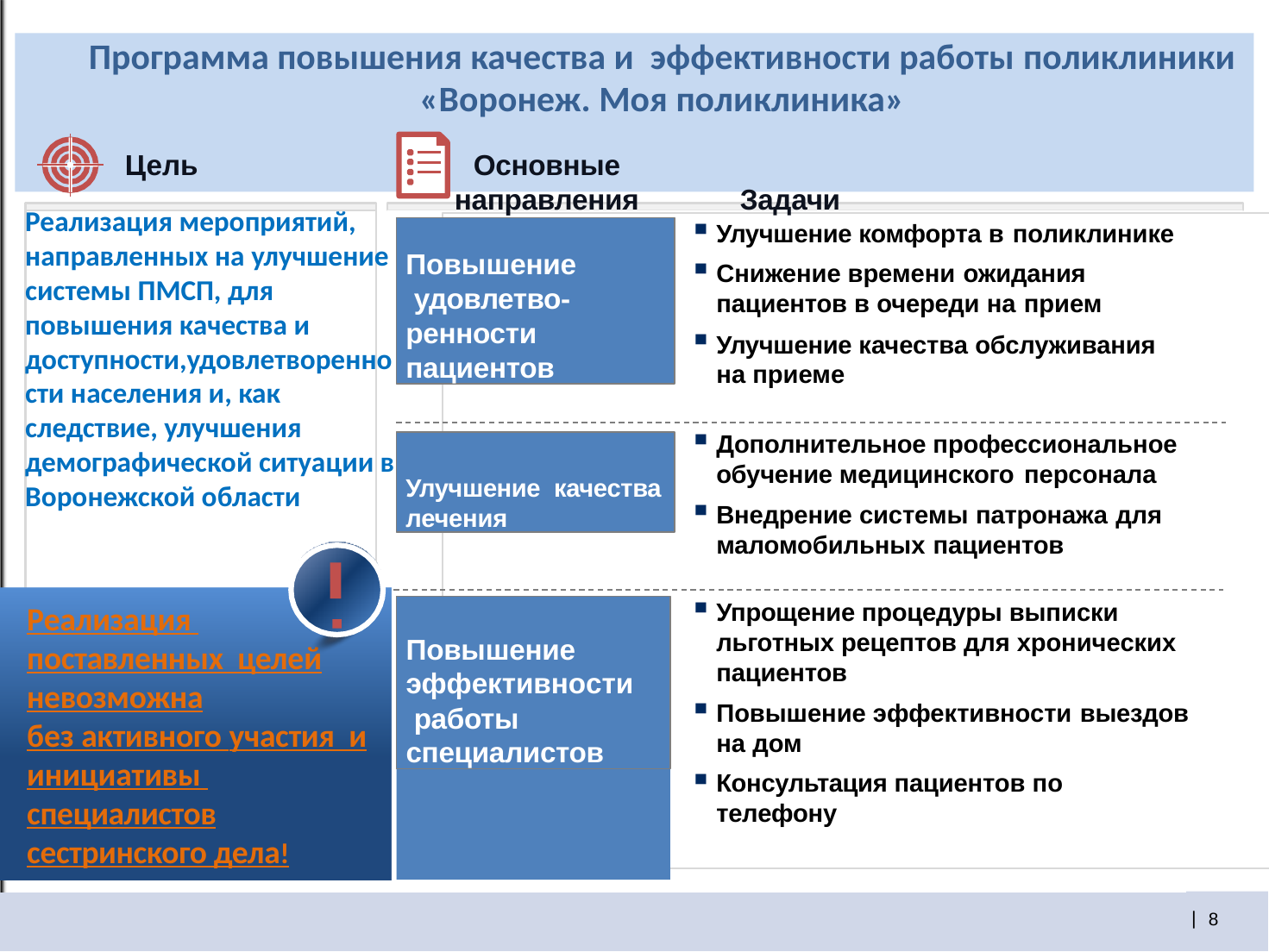

# Программа повышения качества и  эффективности работы поликлиники «Воронеж. Моя поликлиника»

Цель	 		Основные
                                          направления             Задачи

Реализация мероприятий, направленных на улучшение системы ПМСП, для повышения качества и доступности,удовлетворенности населения и, как следствие, улучшения демографической ситуации в Воронежской области

Улучшение комфорта в поликлинике
Снижение времени ожидания
пациентов в очереди на прием
Улучшение качества обслуживания  на приеме

Повышение  удовлетво-  ренности  пациентов

Дополнительное профессиональное  обучение медицинского персонала
Внедрение системы патронажа для
маломобильных пациентов

Улучшение  качества лечения

Упрощение процедуры выписки  льготных рецептов для хронических  пациентов
Повышение эффективности выездов
на дом
Консультация пациентов по  телефону

Повышение  эффективности  работы специалистов
Реализация  поставленных  целей невозможна
без активного участия  и инициативы  специалистов сестринского дела!

| 8